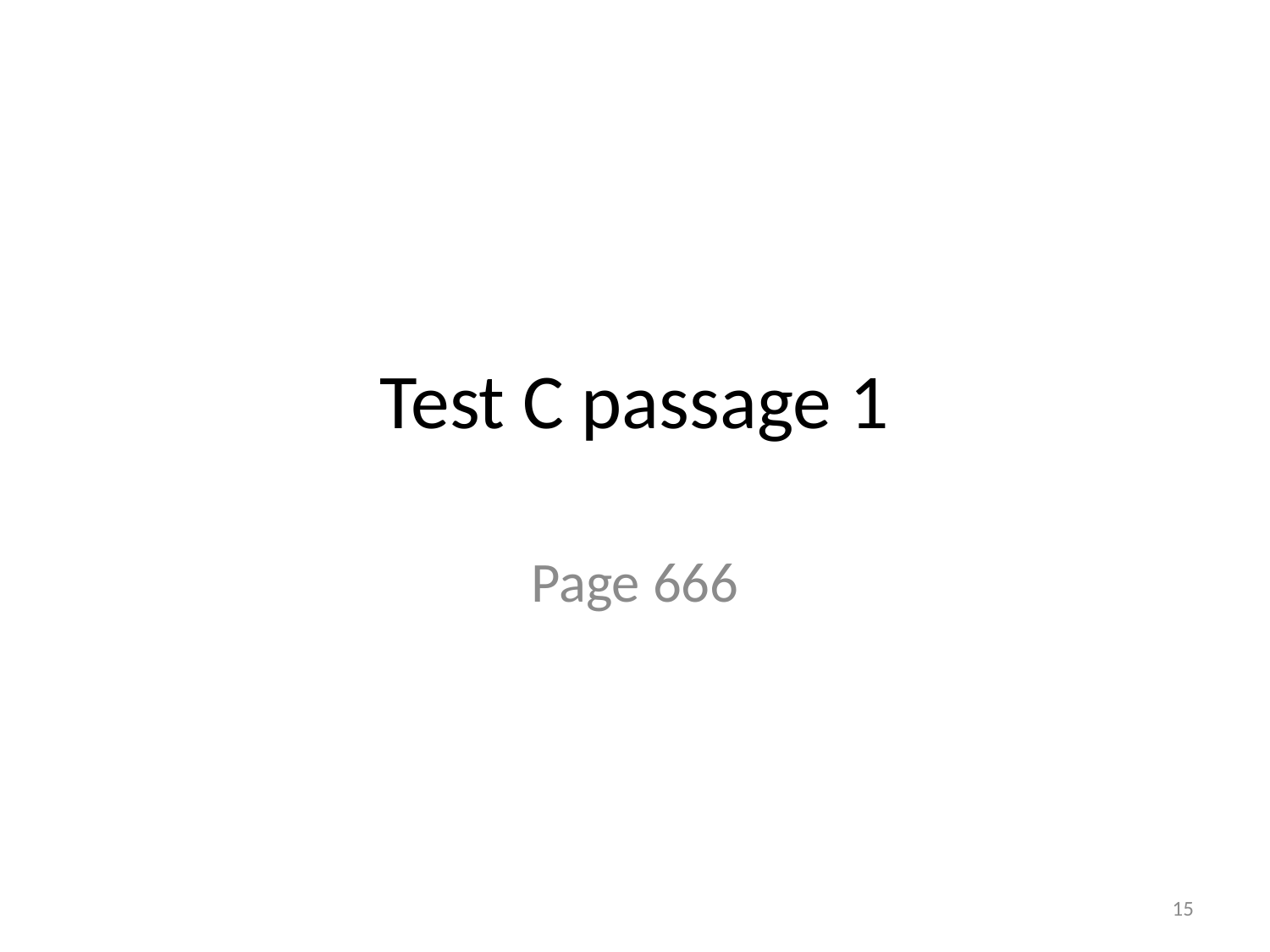

# Test C passage 1
Page 666
15